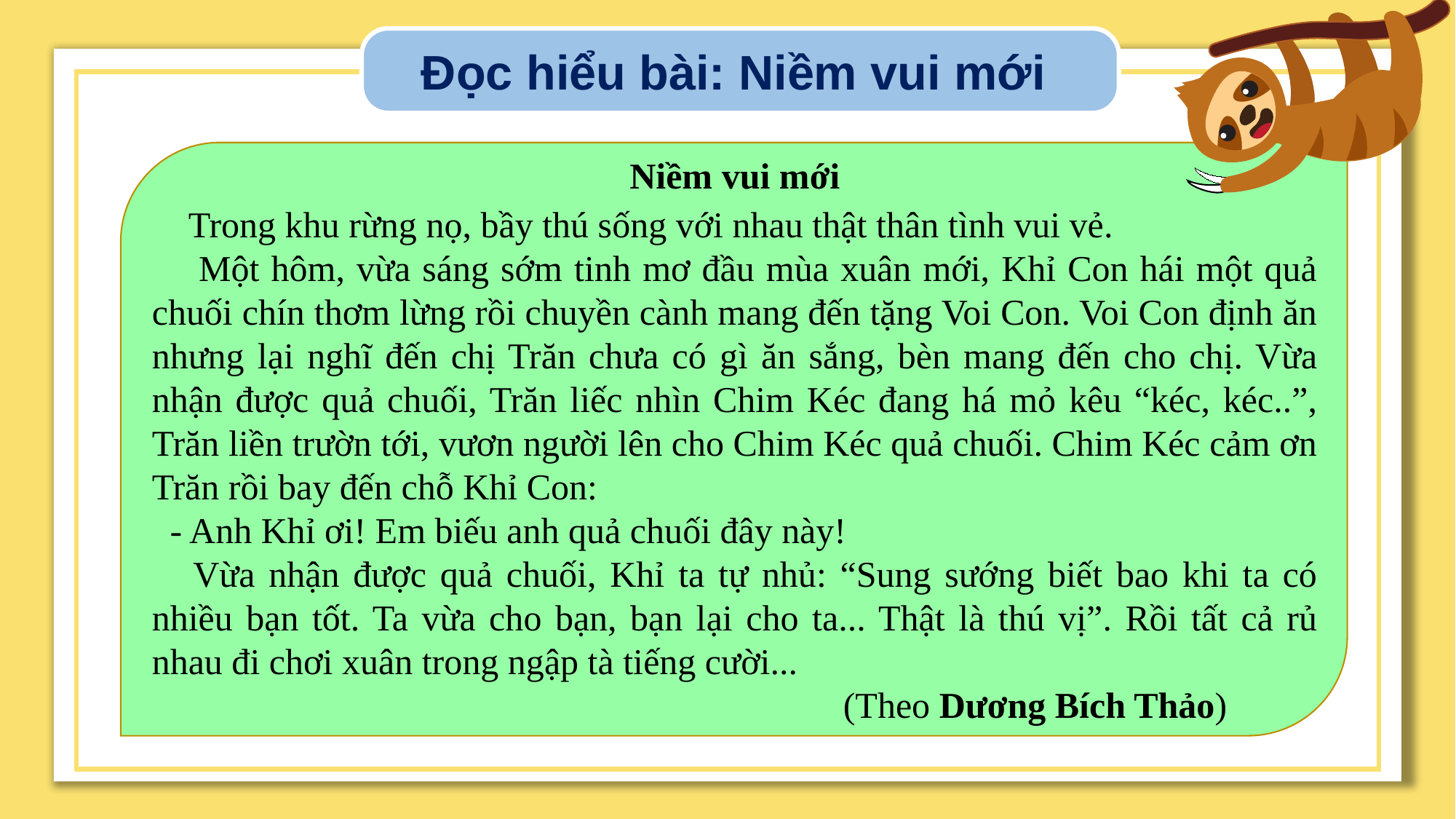

Đọc hiểu bài: Niềm vui mới

Niềm vui mới

    Trong khu rừng nọ, bầy thú sống với nhau thật thân tình vui vẻ.
    Một hôm, vừa sáng sớm tinh mơ đầu mùa xuân mới, Khỉ Con hái một quả chuối chín thơm lừng rồi chuyền cành mang đến tặng Voi Con. Voi Con định ăn nhưng lại nghĩ đến chị Trăn chưa có gì ăn sắng, bèn mang đến cho chị. Vừa nhận được quả chuối, Trăn liếc nhìn Chim Kéc đang há mỏ kêu “kéc, kéc..”, Trăn liền trườn tới, vươn người lên cho Chim Kéc quả chuối. Chim Kéc cảm ơn Trăn rồi bay đến chỗ Khỉ Con:
  - Anh Khỉ ơi! Em biếu anh quả chuối đây này!
   Vừa nhận được quả chuối, Khỉ ta tự nhủ: “Sung sướng biết bao khi ta có nhiều bạn tốt. Ta vừa cho bạn, bạn lại cho ta... Thật là thú vị”. Rồi tất cả rủ nhau đi chơi xuân trong ngập tà tiếng cười...
                                                                            (Theo Dương Bích Thảo)